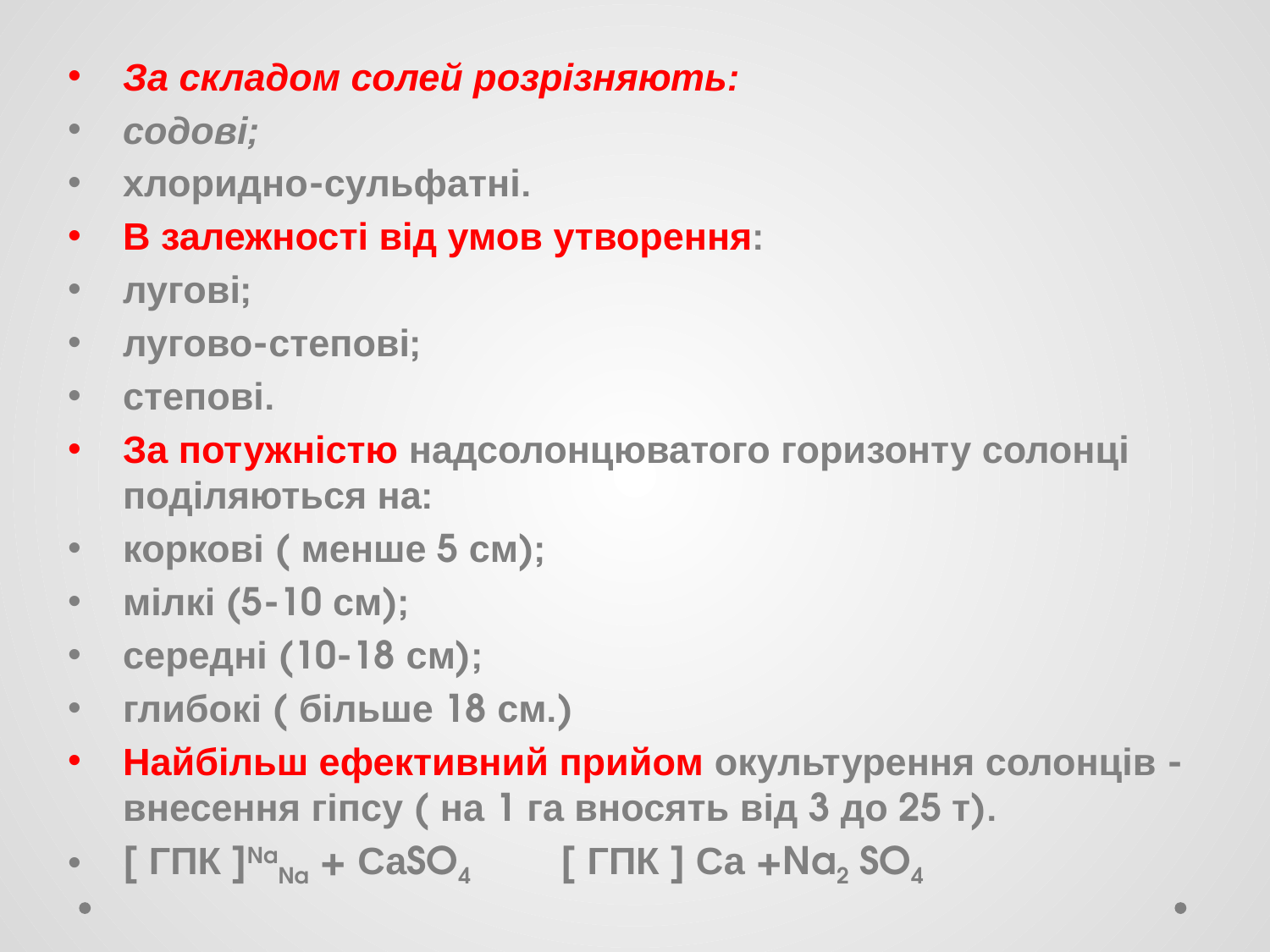

За складом солей розрізняють:
содові;
хлоридно-сульфатні.
В залежності від умов утворення:
лугові;
лугово-степові;
степові.
За потужністю надсолонцюватого горизонту солонці поділяються на:
коркові ( менше 5 см);
мілкі (5-10 см);
середні (10-18 см);
глибокі ( більше 18 см.)
Найбільш ефективний прийом окультурення солонців - внесення гіпсу ( на 1 га вносять від 3 до 25 т).
[ ГПК ]NaNa + СаSO4              [ ГПК ] Са +Na2 SO4